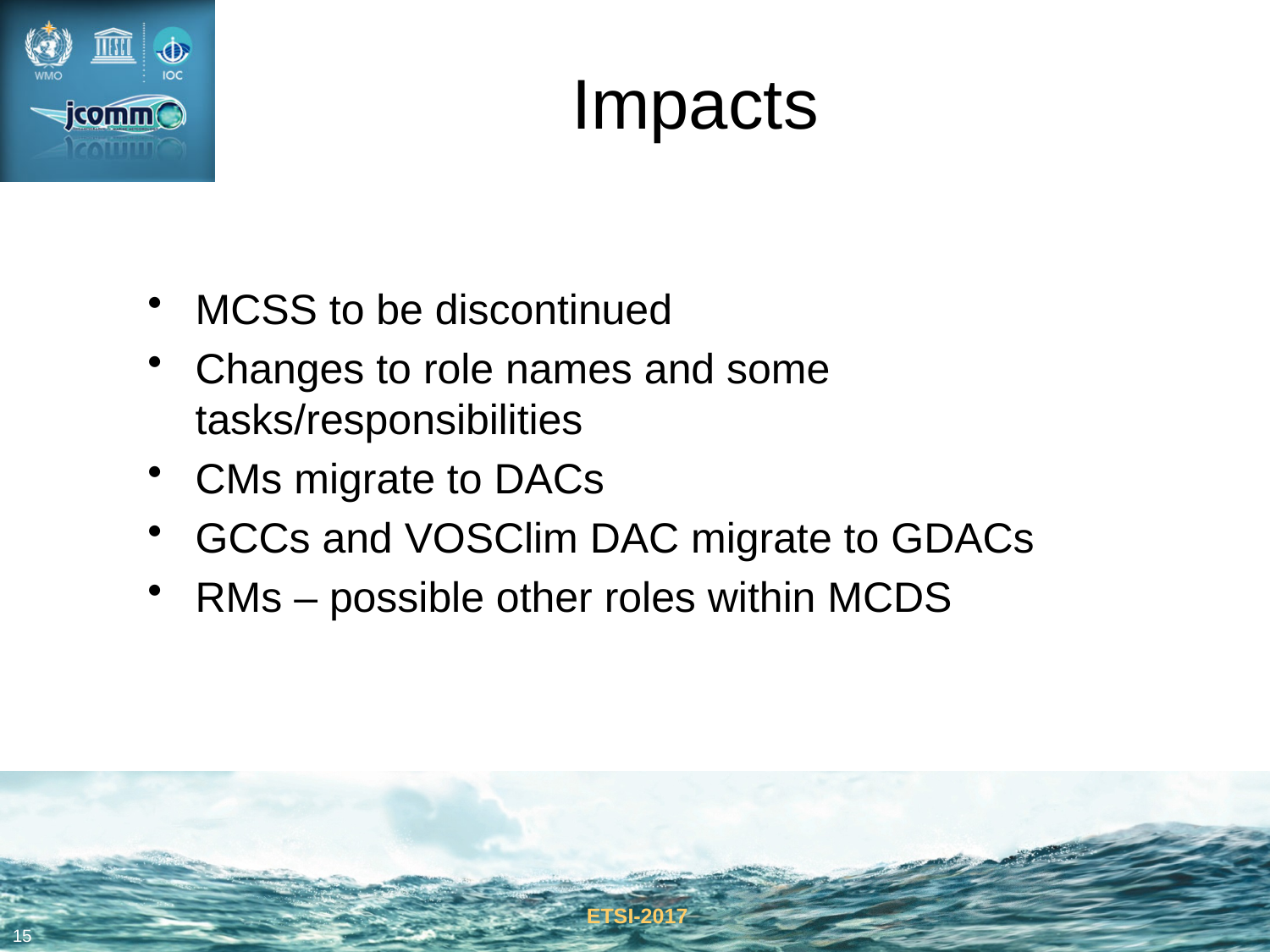

# Impacts
MCSS to be discontinued
Changes to role names and some tasks/responsibilities
CMs migrate to DACs
GCCs and VOSClim DAC migrate to GDACs
RMs – possible other roles within MCDS

ETSI-2017